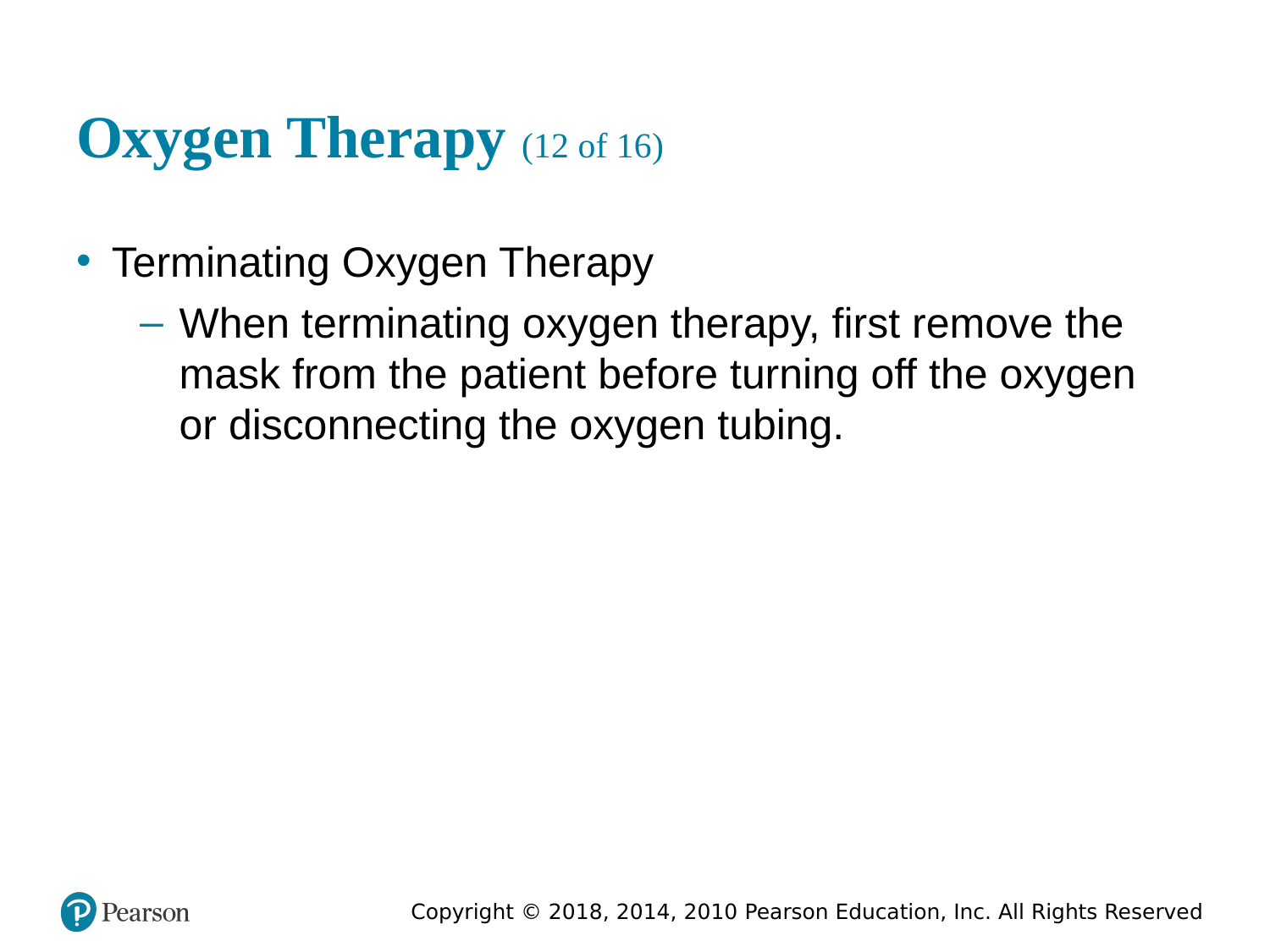

# Oxygen Therapy (12 of 16)
Terminating Oxygen Therapy
When terminating oxygen therapy, first remove the mask from the patient before turning off the oxygen or disconnecting the oxygen tubing.